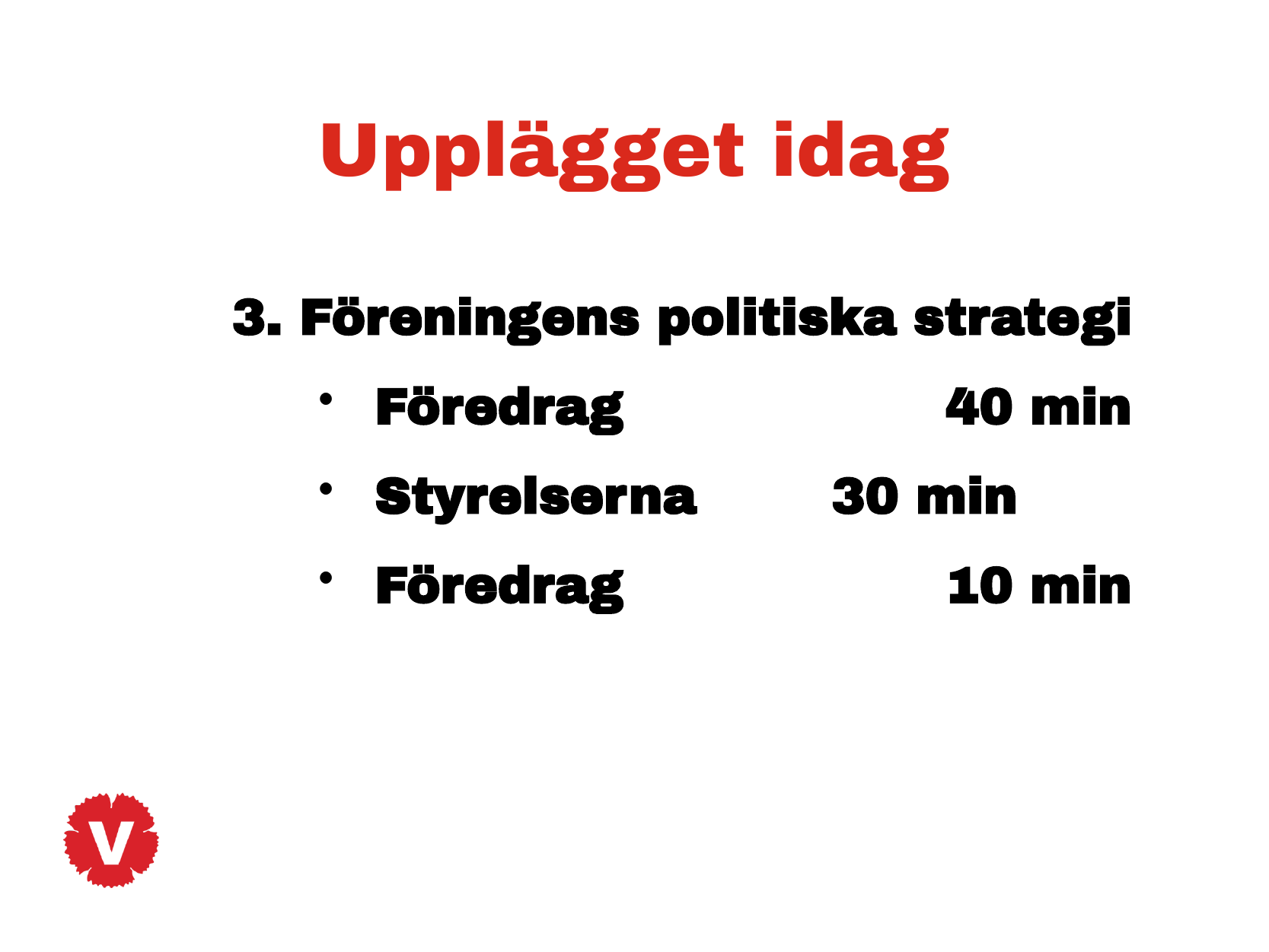

Upplägget idag
3. Föreningens politiska strategi
Föredrag			40 min
Styrelserna 		30 min
Föredrag 			10 min